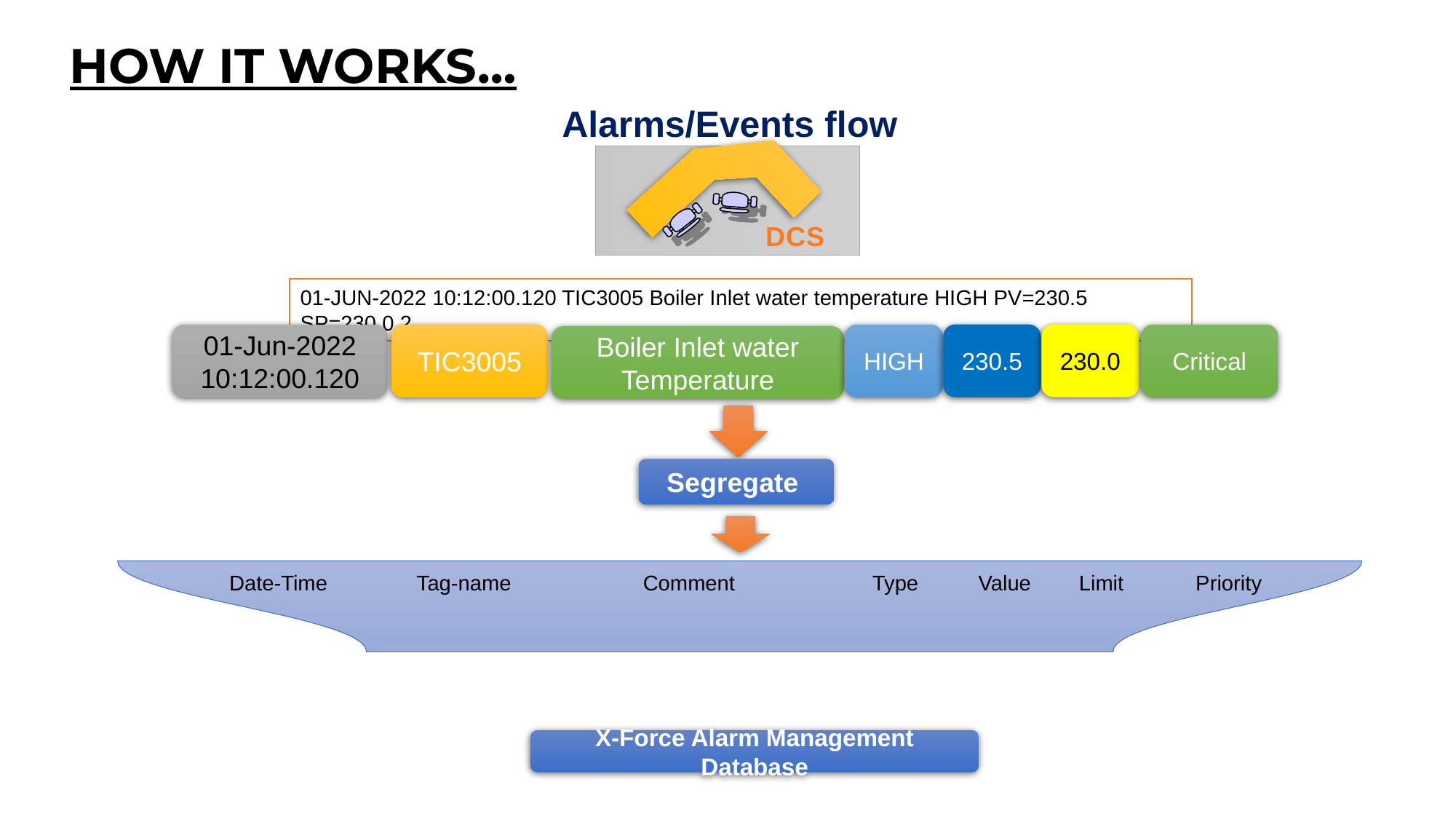

# HOW IT WORKS…
Alarms/Events flow

DCS
01-JUN-2022 10:12:00.120 TIC3005 Boiler Inlet water temperature HIGH PV=230.5 SP=230.0 2
01-Jun-2022 10:12:00.120
TIC3005
HIGH
230.5
230.0
Critical
Boiler Inlet water Temperature
Filter

Segregate

Date-Time               Tag-name                      Comment                       Type          Value        Limit            Priority
X-Force Alarm Management Database